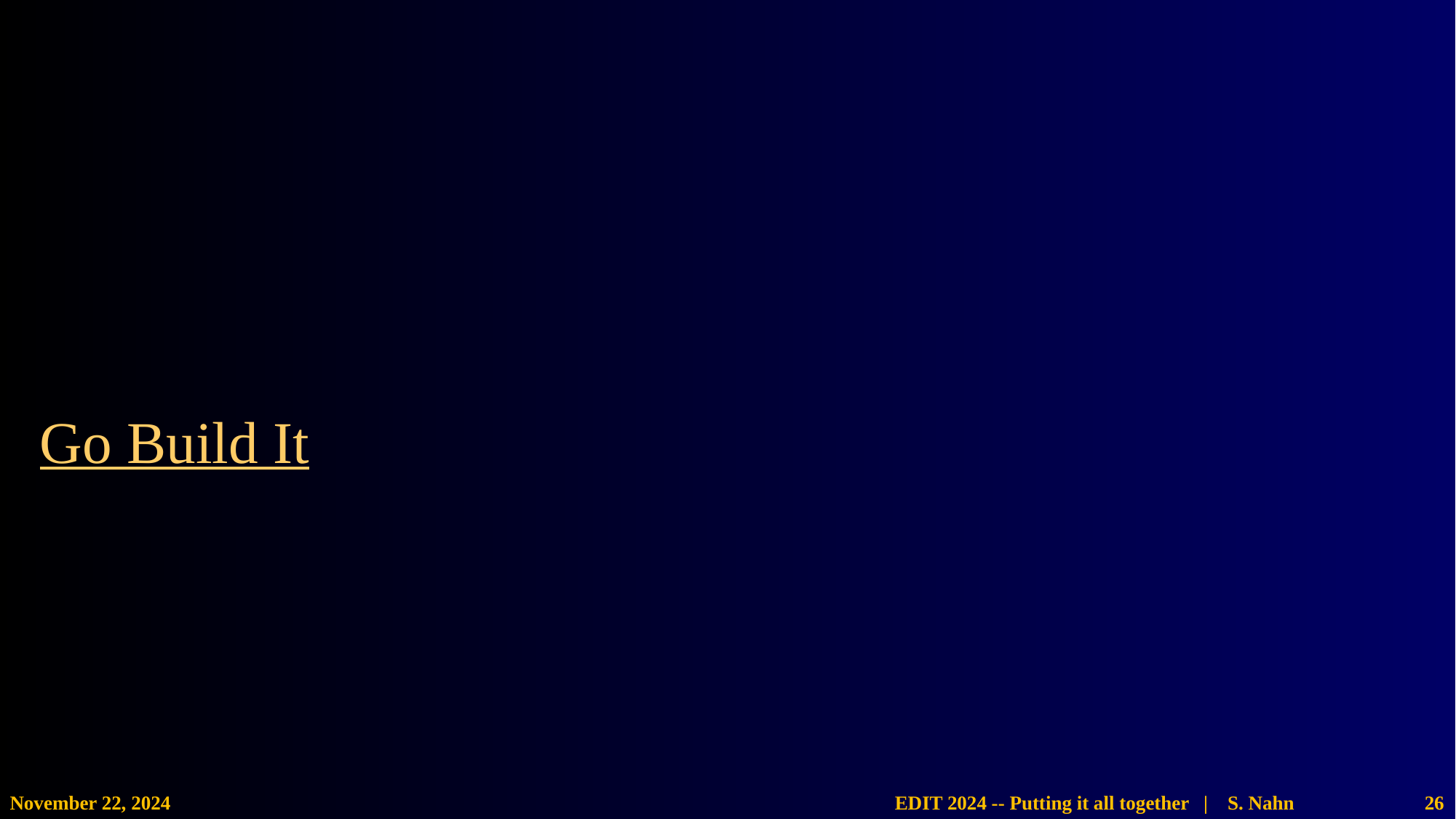

# Go Build It
EDIT 2024 -- Putting it all together   |    S. Nahn
November 22, 2024
26